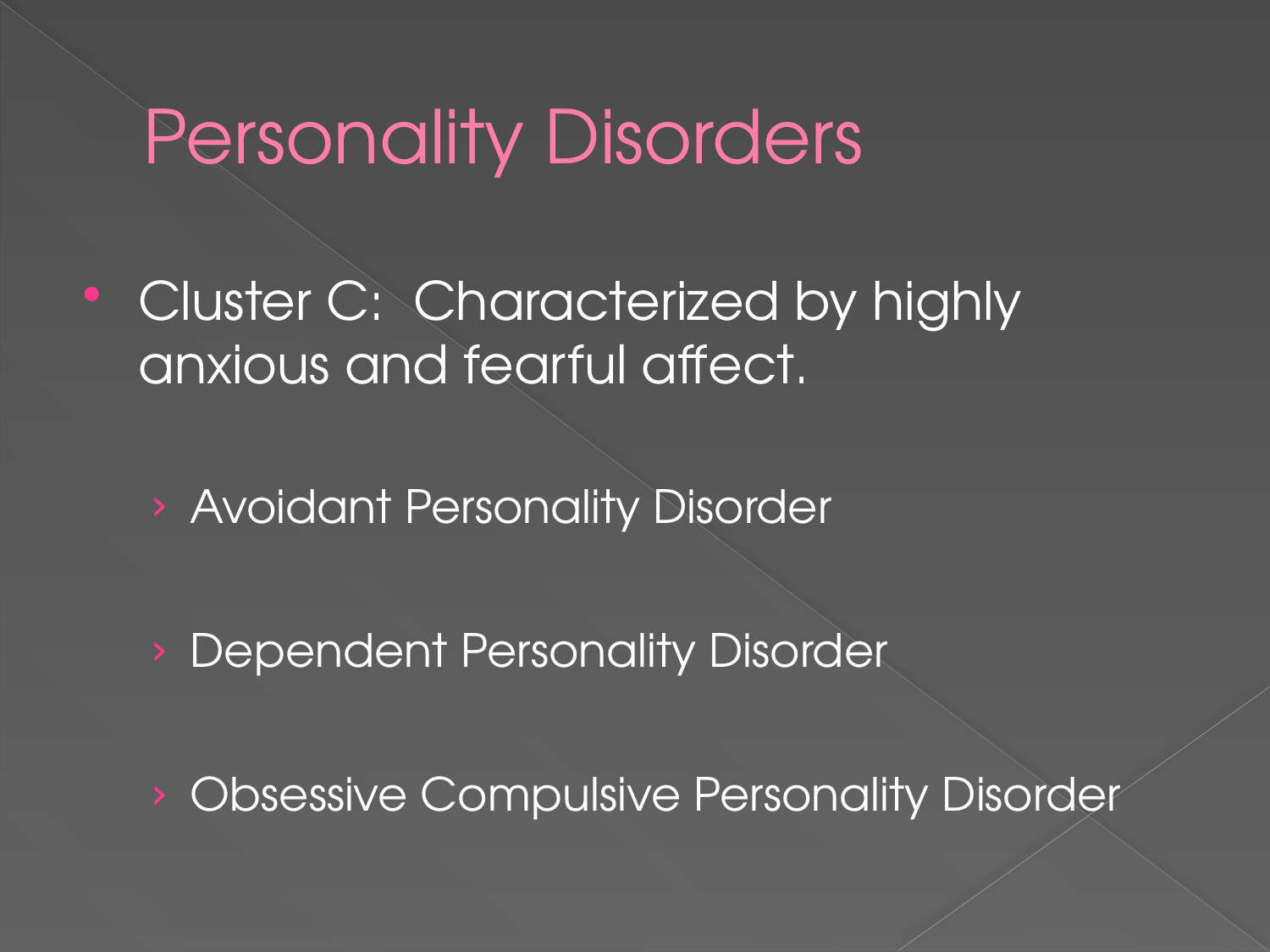

# Personality Disorders
Cluster C:  Characterized by highly anxious and fearful affect.

Avoidant Personality Disorder

Dependent Personality Disorder

Obsessive Compulsive Personality Disorder